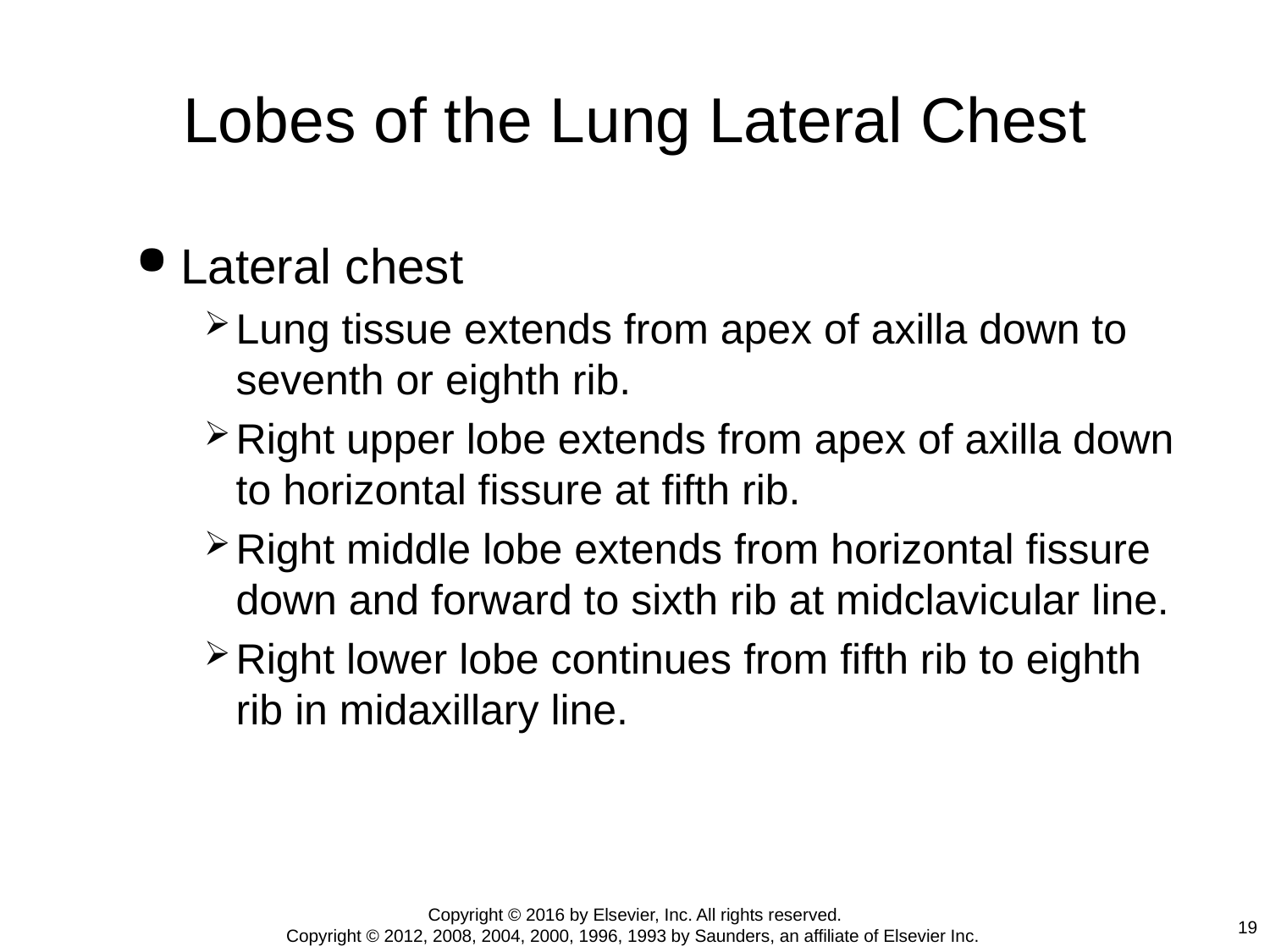

# Lobes of the Lung Lateral Chest
Lateral chest
Lung tissue extends from apex of axilla down to seventh or eighth rib.
Right upper lobe extends from apex of axilla down to horizontal fissure at fifth rib.
Right middle lobe extends from horizontal fissure down and forward to sixth rib at midclavicular line.
Right lower lobe continues from fifth rib to eighth rib in midaxillary line.
Copyright © 2016 by Elsevier, Inc. All rights reserved.
Copyright © 2012, 2008, 2004, 2000, 1996, 1993 by Saunders, an affiliate of Elsevier Inc.
19